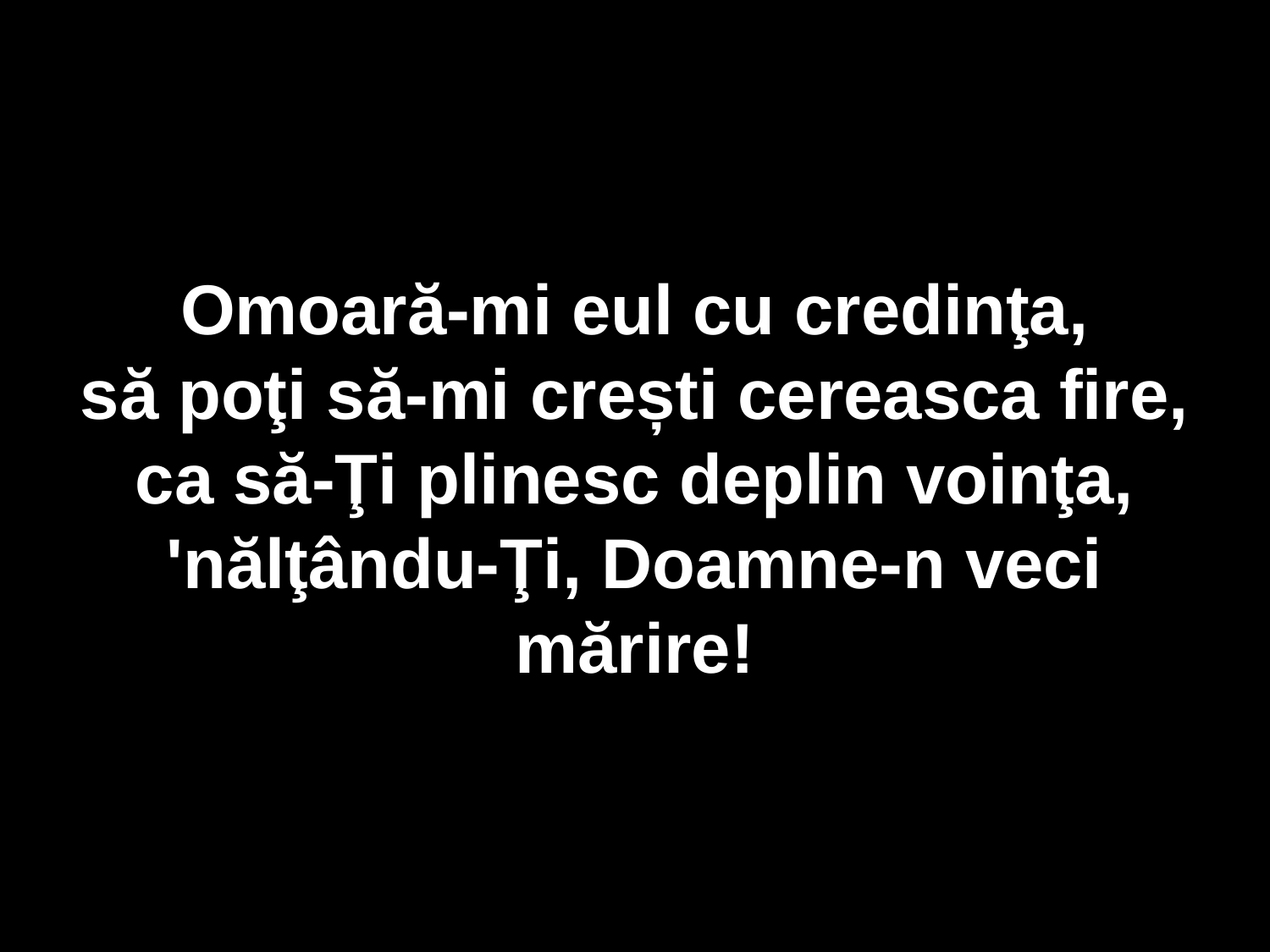

Omoară-mi eul cu credinţa,
să poţi să-mi crești cereasca fire,
ca să-Ţi plinesc deplin voinţa,
'nălţându-Ţi, Doamne-n veci mărire!